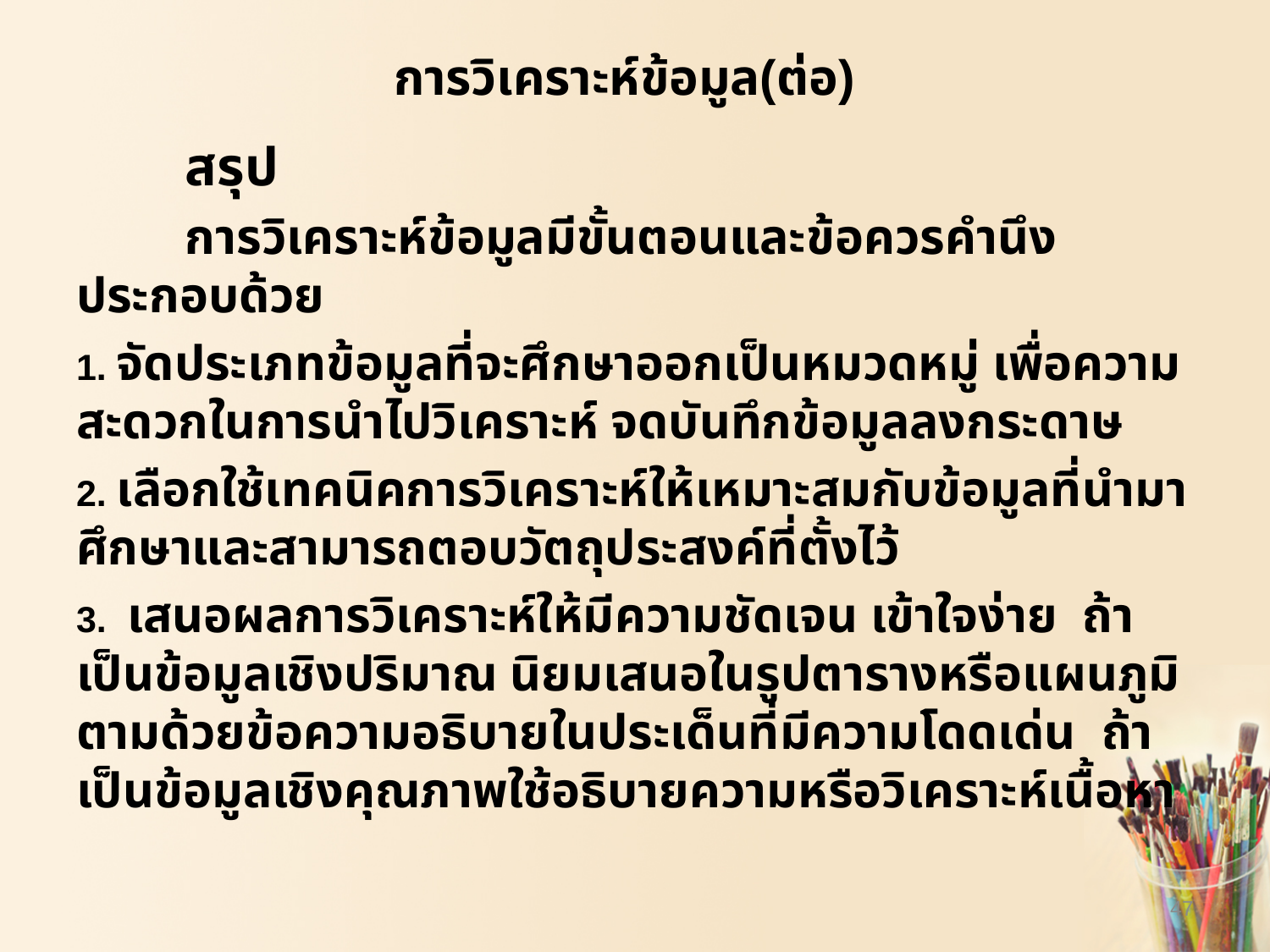

# การวิเคราะห์ข้อมูล(ต่อ)
	สรุป
	การวิเคราะห์ข้อมูลมีขั้นตอนและข้อควรคำนึง ประกอบด้วย
1. จัดประเภทข้อมูลที่จะศึกษาออกเป็นหมวดหมู่ เพื่อความสะดวกในการนำไปวิเคราะห์ จดบันทึกข้อมูลลงกระดาษ
2. เลือกใช้เทคนิคการวิเคราะห์ให้เหมาะสมกับข้อมูลที่นำมาศึกษาและสามารถตอบวัตถุประสงค์ที่ตั้งไว้
3.  เสนอผลการวิเคราะห์ให้มีความชัดเจน เข้าใจง่าย  ถ้าเป็นข้อมูลเชิงปริมาณ นิยมเสนอในรูปตารางหรือแผนภูมิ ตามด้วยข้อความอธิบายในประเด็นที่มีความโดดเด่น  ถ้าเป็นข้อมูลเชิงคุณภาพใช้อธิบายความหรือวิเคราะห์เนื้อหา

47